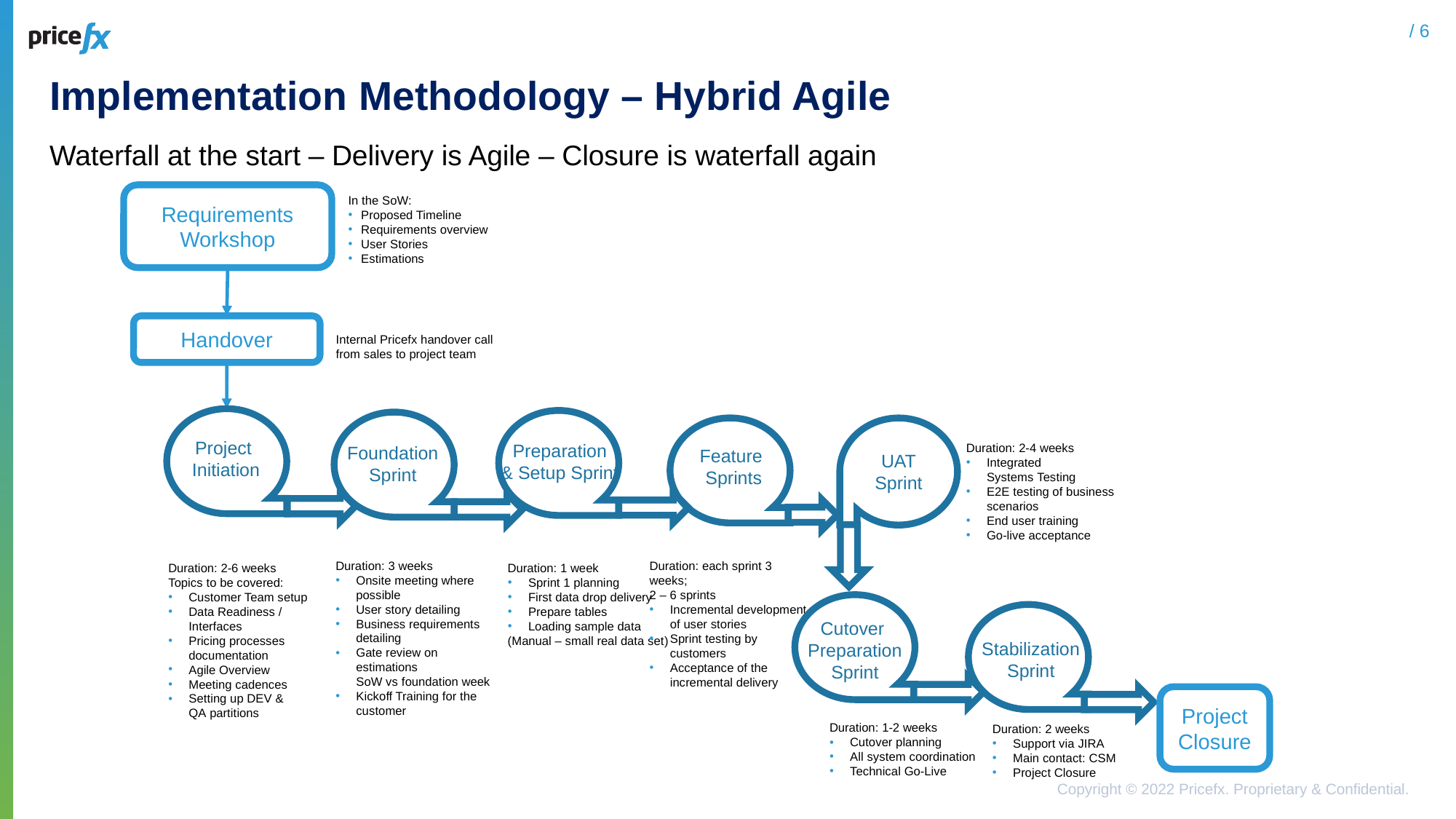

Implementation Methodology – Hybrid Agile
Waterfall at the start – Delivery is Agile – Closure is waterfall again
Requirements Workshop
Handover

Preparation
& Setup Sprint

Foundation
Sprint

Feature
Sprints

UAT
Sprint

Cutover
Preparation
Sprint

Stabilization
Sprint

Project Closure
Duration: 2 weeks
Support via JIRA
Main contact: CSM
Project Closure

In the SoW:
Proposed Timeline
Requirements overview
User Stories
Estimations
Internal Pricefx handover call
from sales to project team
Duration: 2-4 weeks
Integrated Systems Testing
E2E testing of business scenarios
End user training
Go-live acceptance

Duration: 3 weeks
Onsite meeting where possible
User story detailing
Business requirements detailing
Gate review on estimations
SoW vs foundation week
Kickoff Training for the customer
Duration: each sprint 3 weeks;
2 – 6 sprints
Incremental development of user stories
Sprint testing by customers
Acceptance of the incremental delivery

Duration: 2-6 weeks
Topics to be covered:
Customer Team setup
Data Readiness / Interfaces
Pricing processes documentation
Agile Overview
Meeting cadences
Setting up DEV & QA partitions
Duration: 1 week
Sprint 1 planning
First data drop delivery
Prepare tables
Loading sample data
(Manual – small real data set)

Duration: 1-2 weeks
Cutover planning
All system coordination
Technical Go-Live

Project
Initiation